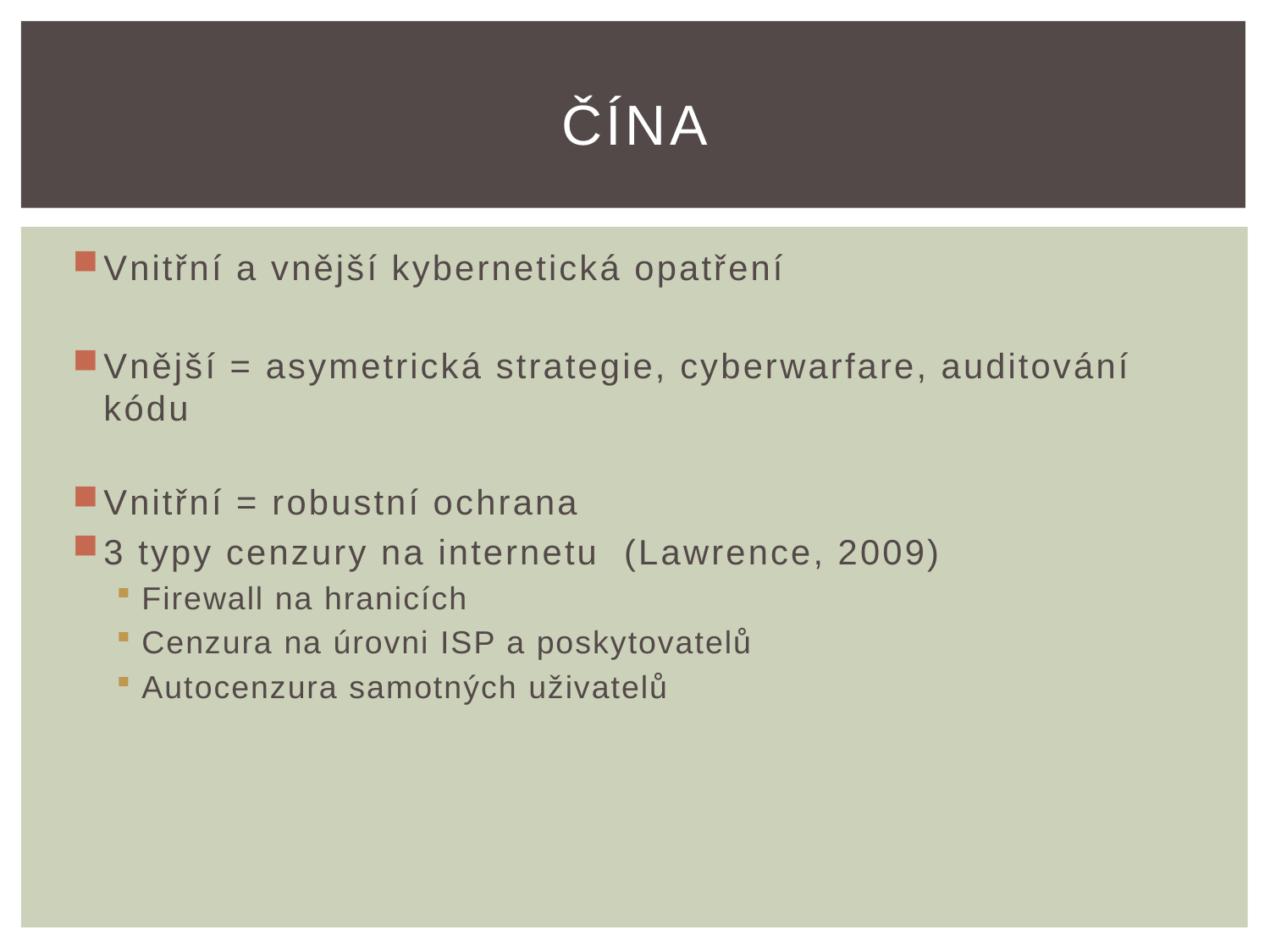

# Čína
Vnitřní a vnější kybernetická opatření

Vnější = asymetrická strategie, cyberwarfare, auditování kódu

Vnitřní = robustní ochrana
3 typy cenzury na internetu  (Lawrence, 2009)
Firewall na hranicích
Cenzura na úrovni ISP a poskytovatelů
Autocenzura samotných uživatelů